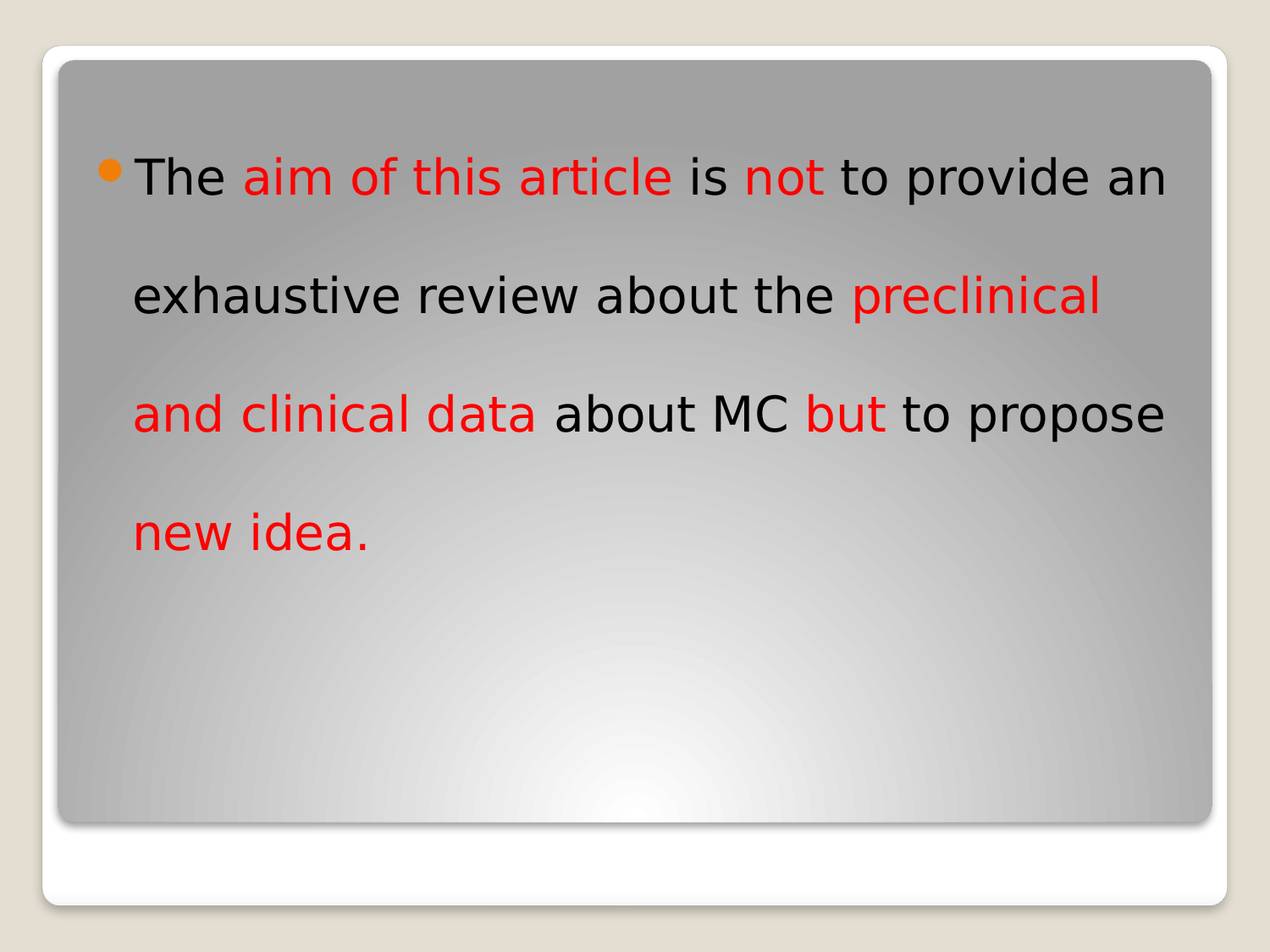

The aim of this article is not to provide an exhaustive review about the preclinical and clinical data about MC but to propose new idea.

#